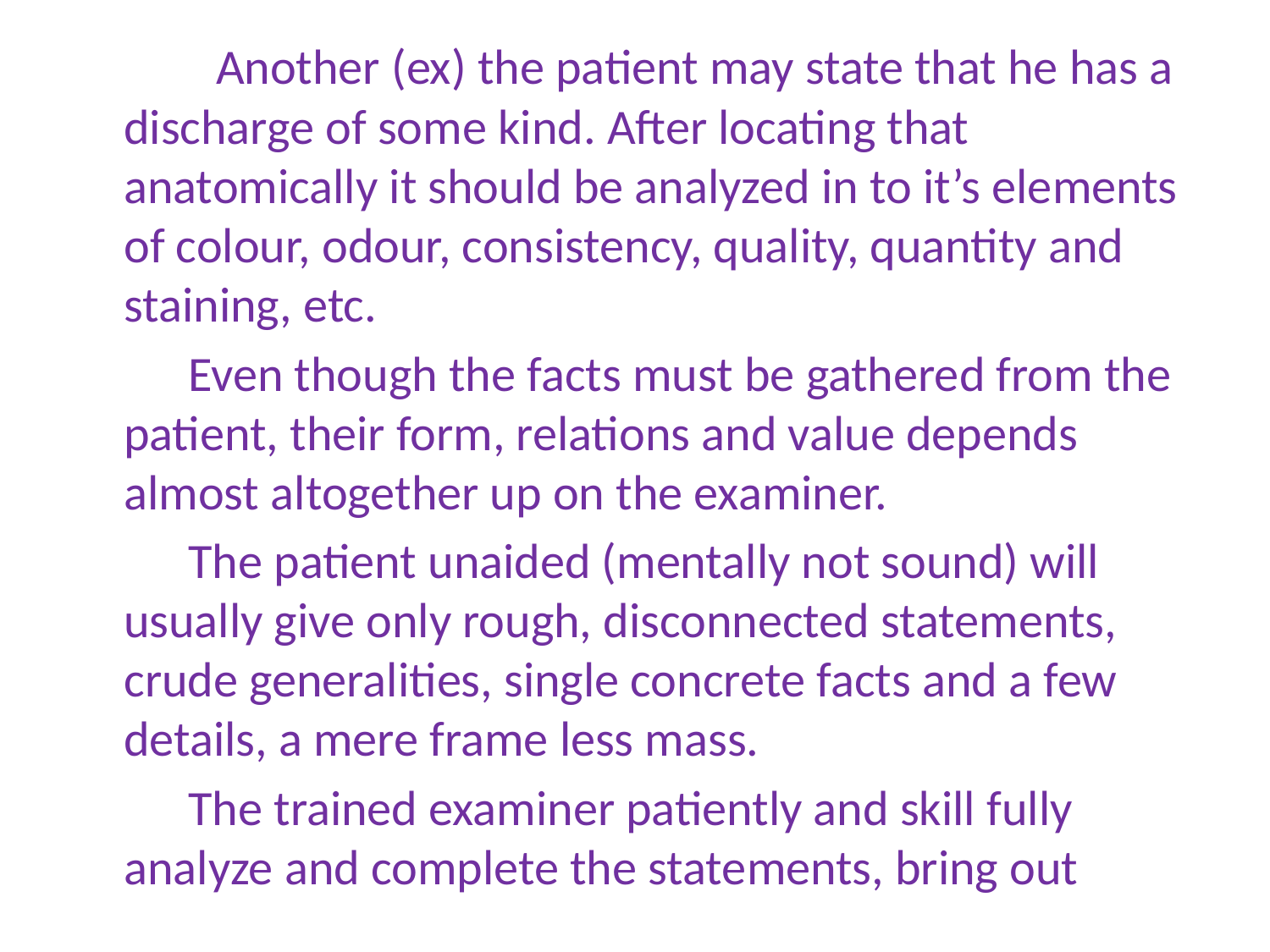

Another (ex) the patient may state that he has a discharge of some kind. After locating that anatomically it should be analyzed in to it’s elements of colour, odour, consistency, quality, quantity and staining, etc.
          Even though the facts must be gathered from the patient, their form, relations and value depends almost altogether up on the examiner.
          The patient unaided (mentally not sound) will usually give only rough, disconnected statements, crude generalities, single concrete facts and a few details, a mere frame less mass.
          The trained examiner patiently and skill fully analyze and complete the statements, bring out